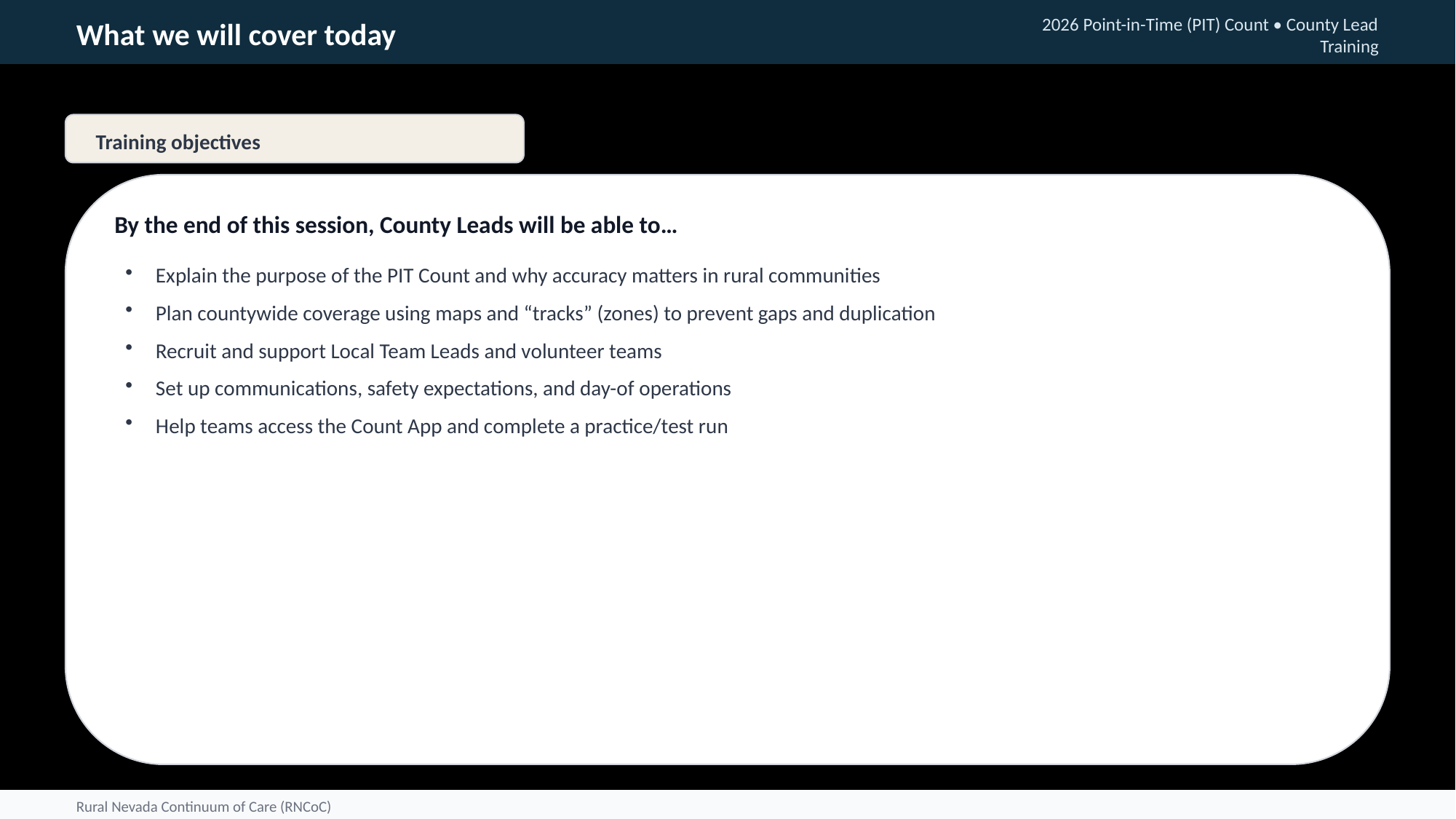

What we will cover today
2026 Point-in-Time (PIT) Count • County Lead Training

Training objectives

By the end of this session, County Leads will be able to…
Explain the purpose of the PIT Count and why accuracy matters in rural communities
Plan countywide coverage using maps and “tracks” (zones) to prevent gaps and duplication
Recruit and support Local Team Leads and volunteer teams
Set up communications, safety expectations, and day-of operations
Help teams access the Count App and complete a practice/test run

Rural Nevada Continuum of Care (RNCoC)